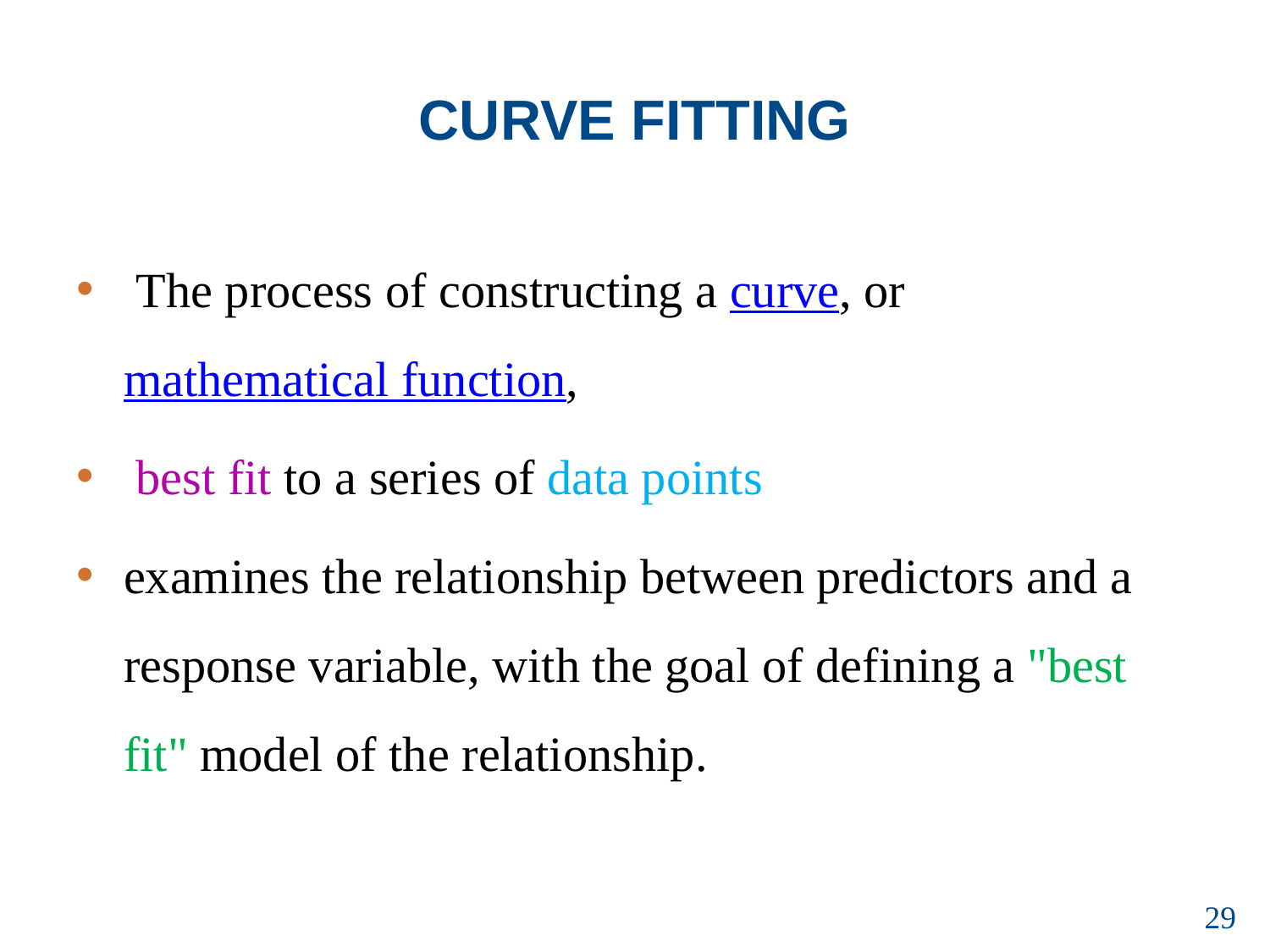

# CURVE FITTING
 The process of constructing a curve, or mathematical function,
 best fit to a series of data points
examines the relationship between predictors and a response variable, with the goal of defining a "best fit" model of the relationship.

29